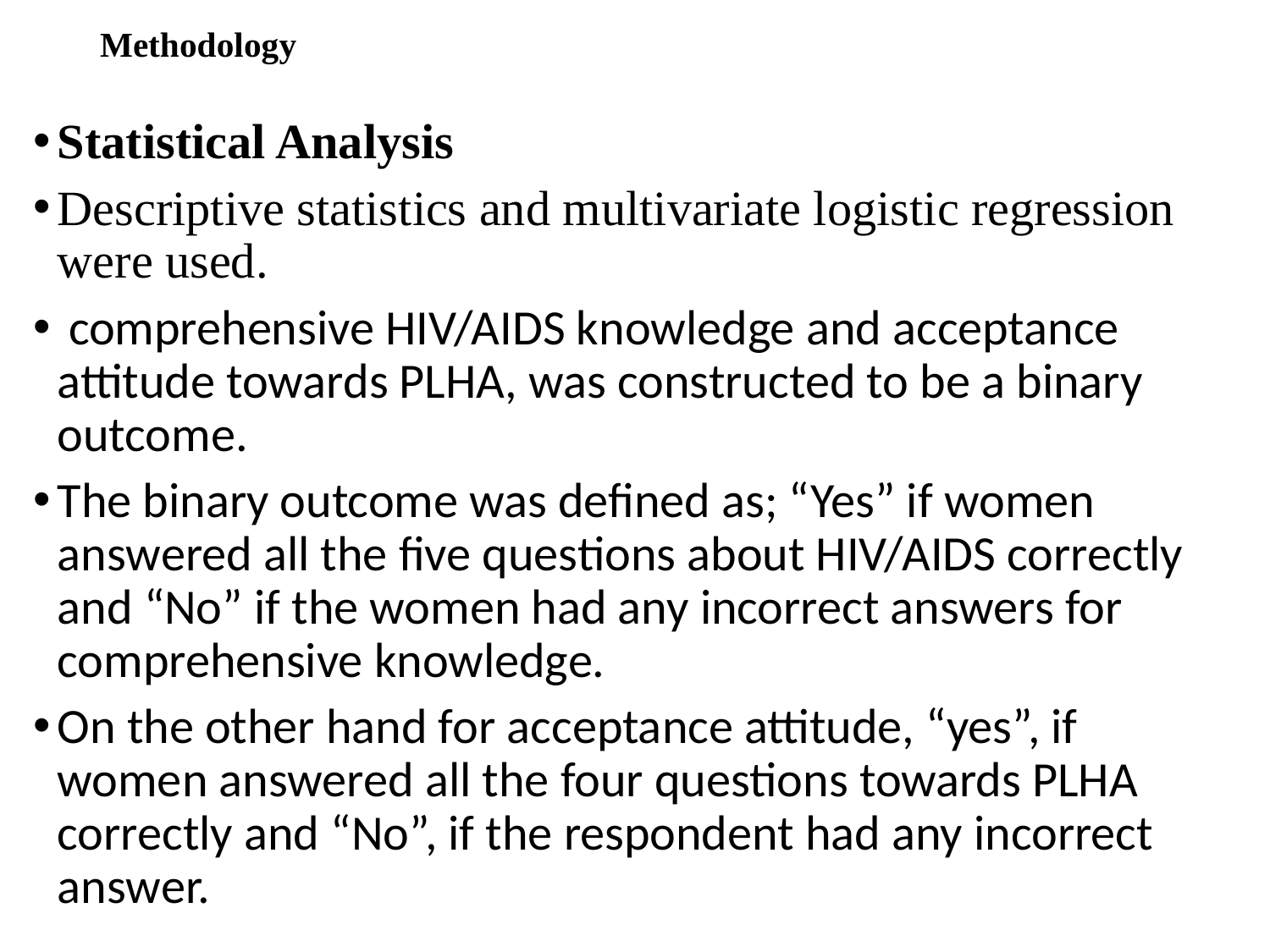

# Methodology
Statistical Analysis
Descriptive statistics and multivariate logistic regression were used.
 comprehensive HIV/AIDS knowledge and acceptance attitude towards PLHA, was constructed to be a binary outcome.
The binary outcome was defined as; “Yes” if women answered all the five questions about HIV/AIDS correctly and “No” if the women had any incorrect answers for comprehensive knowledge.
On the other hand for acceptance attitude, “yes”, if women answered all the four questions towards PLHA correctly and “No”, if the respondent had any incorrect answer.